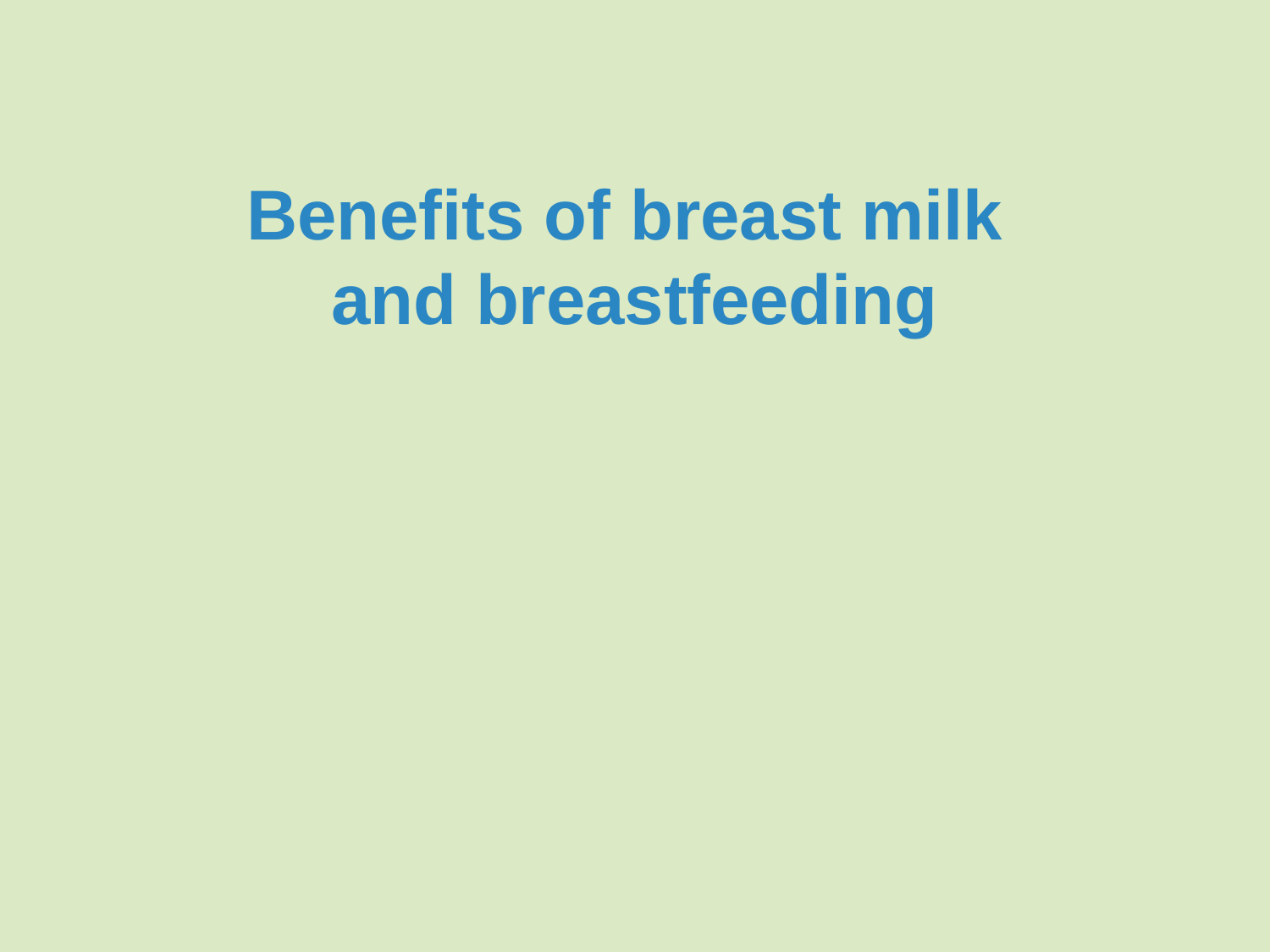

# Benefits of breast milk and breastfeeding